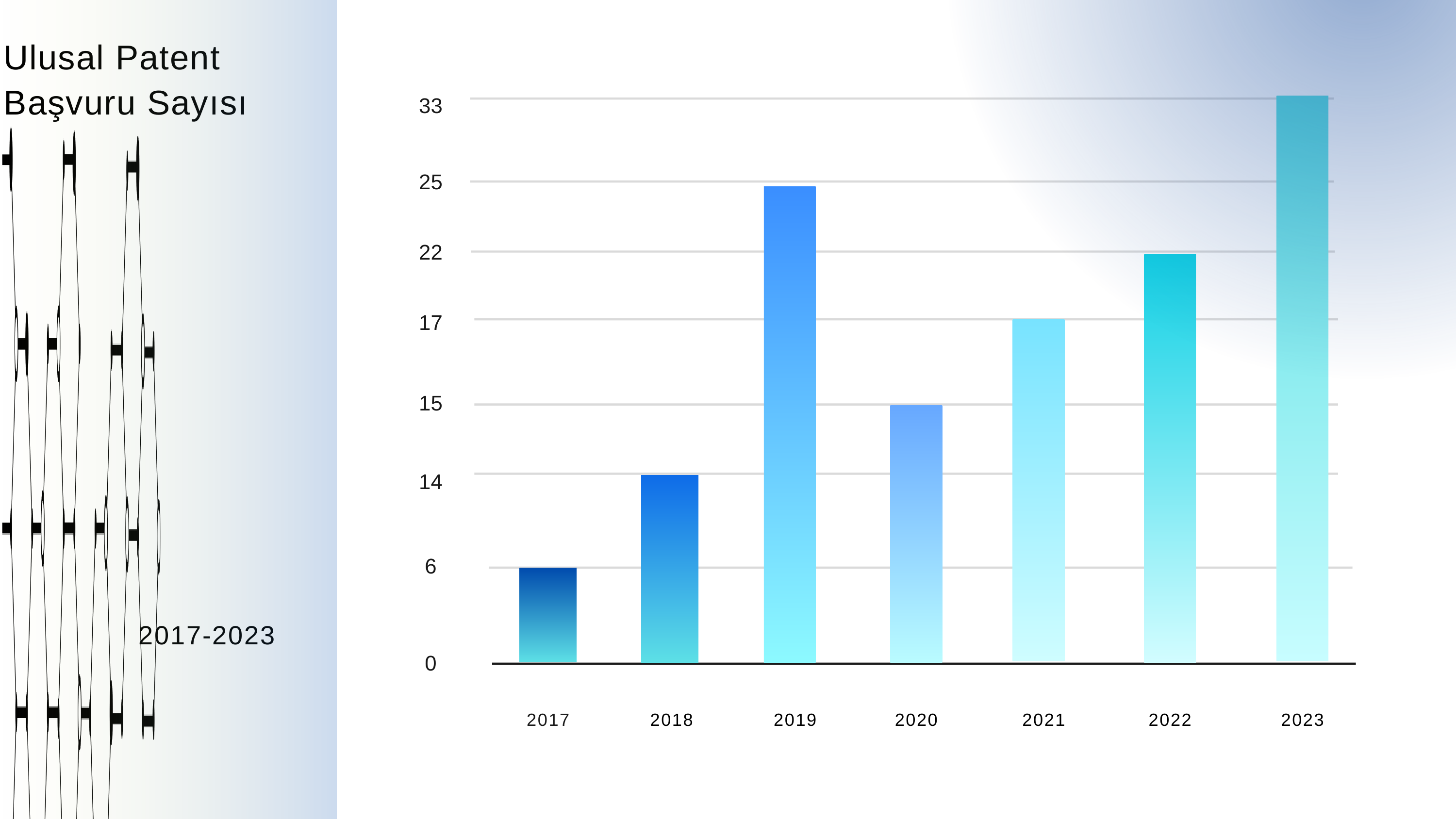

Ulusal Patent Başvuru Sayısı
33

25

22

17

15

14

6

2017-2023
0

2017
2018
2019
2020
2021
2022
2023